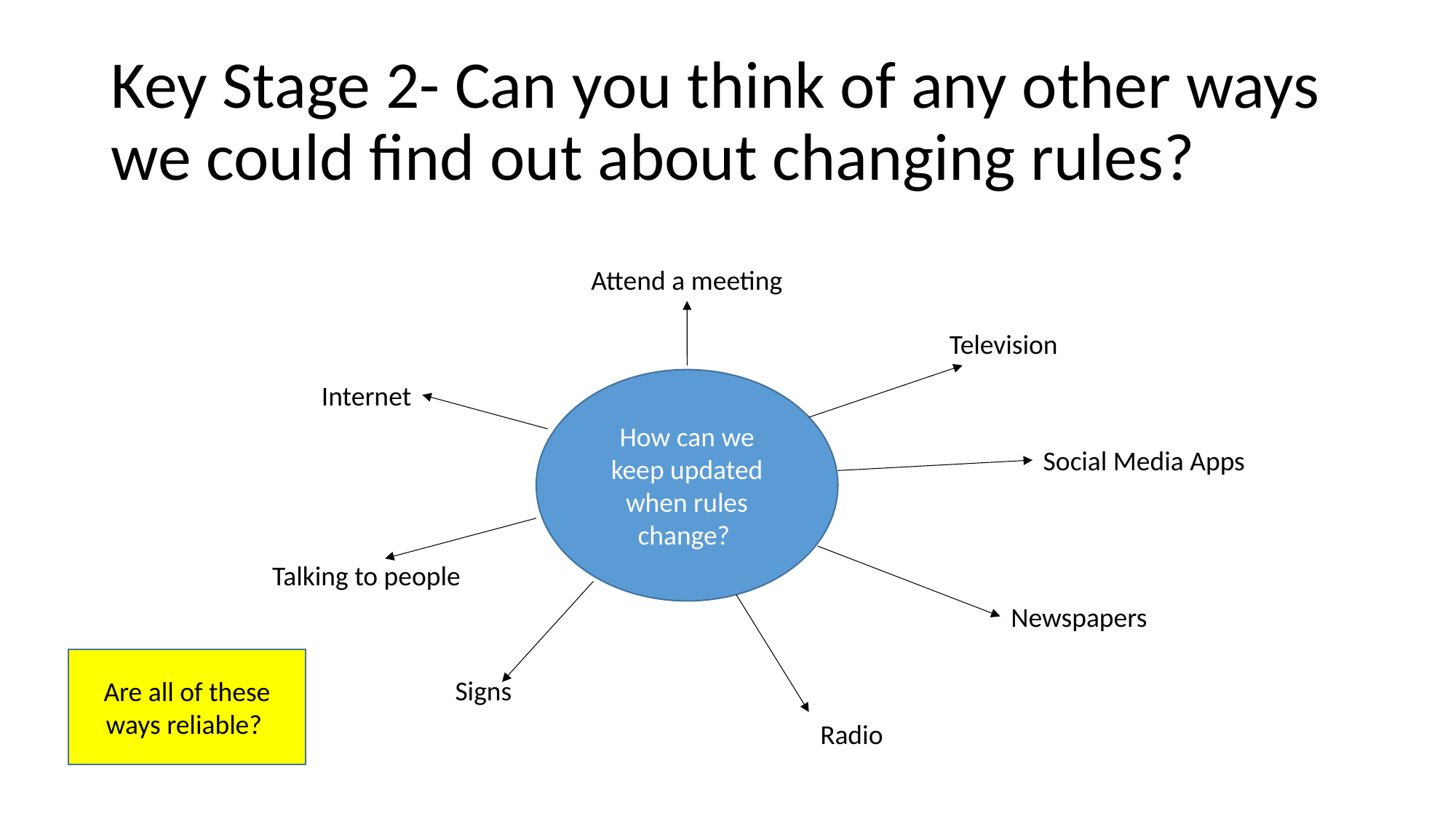

# Key Stage 2- Can you think of any other ways we could find out about changing rules?
Attend a meeting
Television
How can we keep updated when rules change?
Internet
Social Media Apps
Talking to people
Newspapers
Are all of these ways reliable?
Signs
Radio